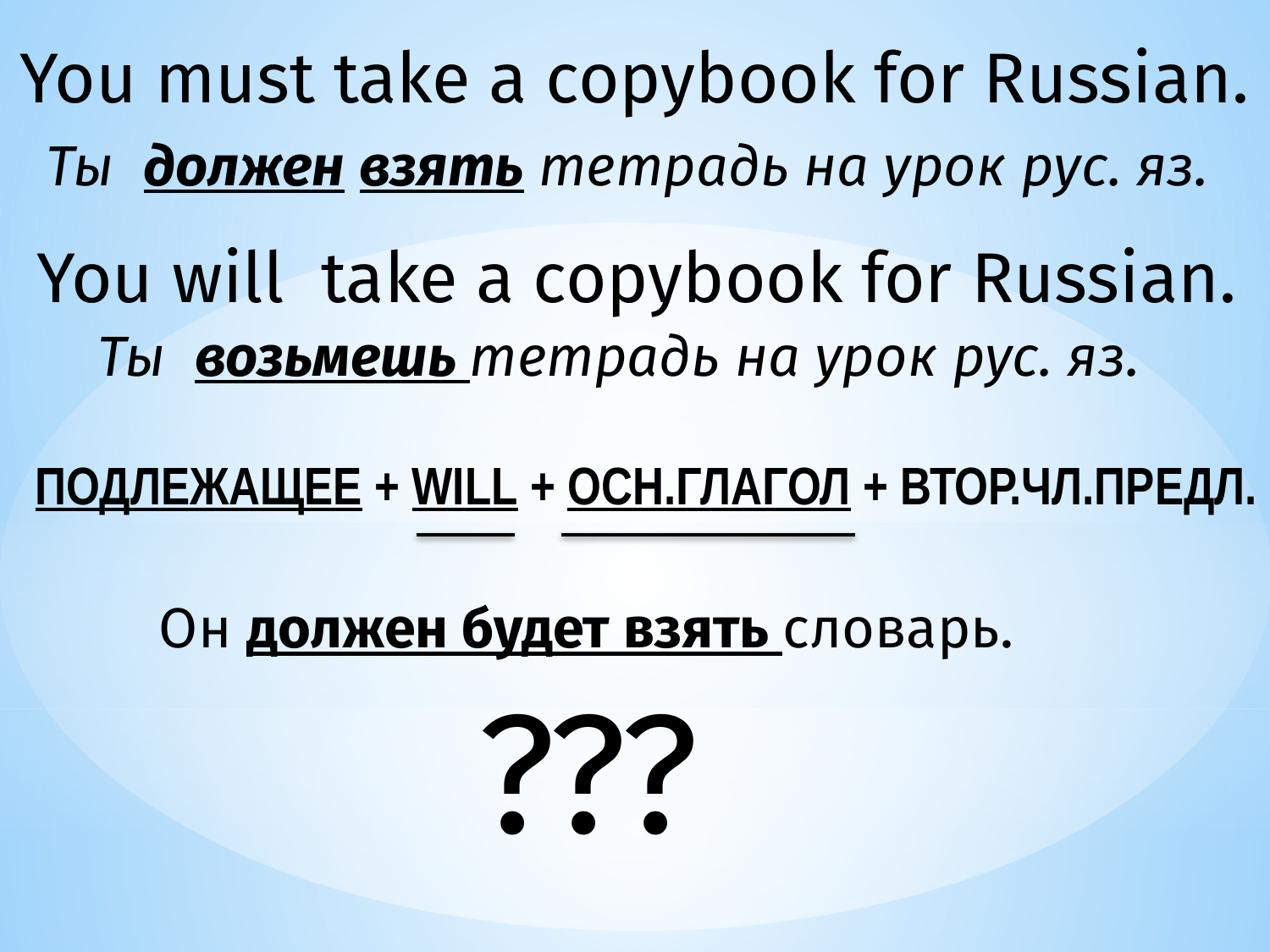

You must take a copybook for Russian.
Ты  должен взять тетрадь на урок рус. яз.
You will  take a copybook for Russian.
Ты  возьмешь тетрадь на урок рус. яз.
ПОДЛЕЖАЩЕЕ + WILL + ОСН.ГЛАГОЛ + ВТОР.ЧЛ.ПРЕДЛ.

Он должен будет взять словарь.
???